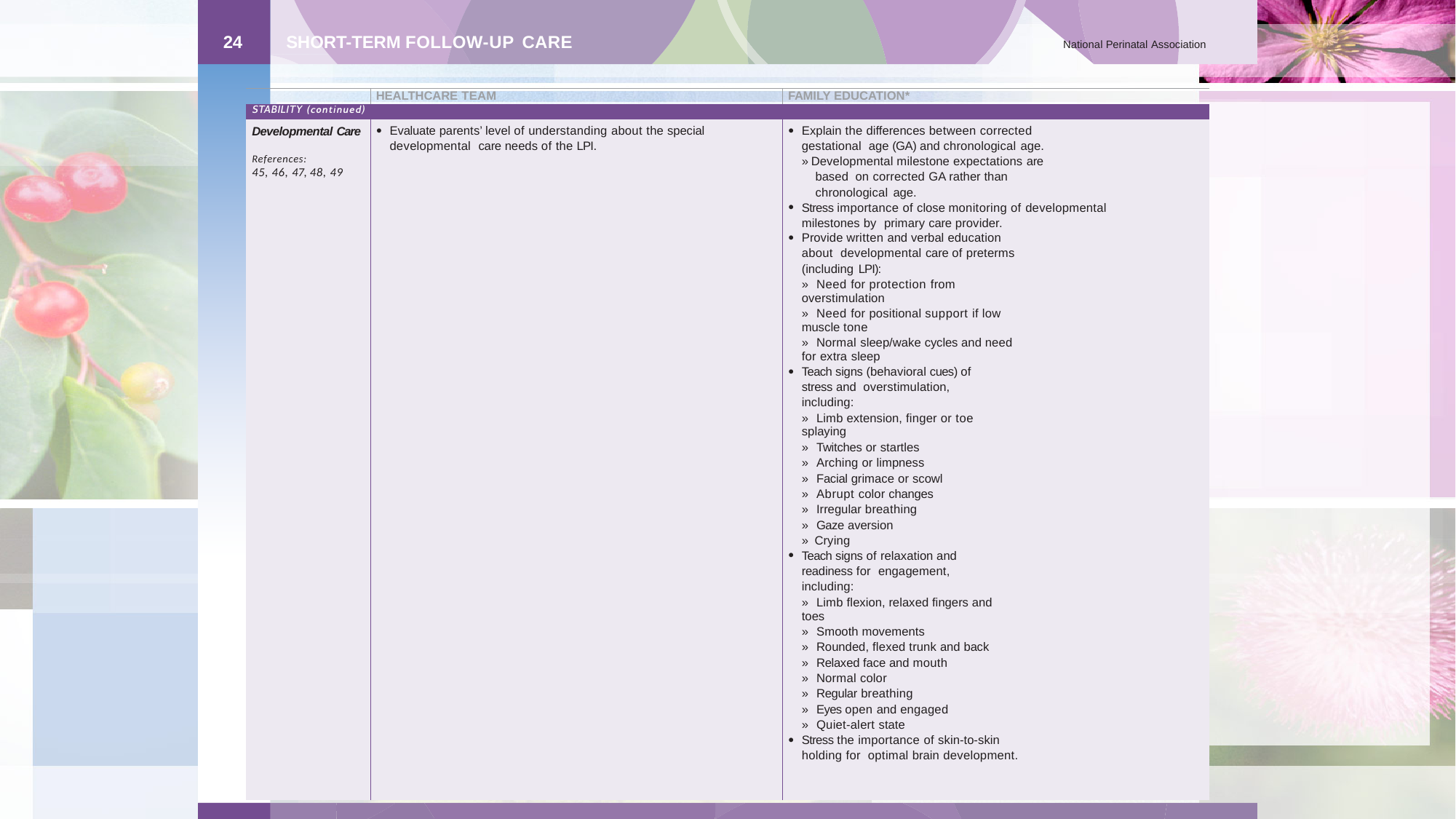

24
SHORT-TERM FOLLOW-UP CARE
National Perinatal Association

|  | HEALTHCARE TEAM | FAMILY EDUCATION\* |
| --- | --- | --- |
| STABILITY (continued) |  |  |
| Developmental Care References: 45, 46, 47, 48, 49 | Evaluate parents’ level of understanding about the special developmental care needs of the LPI. | Explain the differences between corrected gestational age (GA) and chronological age. » Developmental milestone expectations are based on corrected GA rather than chronological age. Stress importance of close monitoring of developmental milestones by primary care provider. Provide written and verbal education about developmental care of preterms (including LPI): » Need for protection from overstimulation » Need for positional support if low muscle tone » Normal sleep/wake cycles and need for extra sleep Teach signs (behavioral cues) of stress and overstimulation, including: » Limb extension, finger or toe splaying » Twitches or startles » Arching or limpness » Facial grimace or scowl » Abrupt color changes » Irregular breathing » Gaze aversion » Crying Teach signs of relaxation and readiness for engagement, including: » Limb flexion, relaxed fingers and toes » Smooth movements » Rounded, flexed trunk and back » Relaxed face and mouth » Normal color » Regular breathing » Eyes open and engaged » Quiet-alert state Stress the importance of skin-to-skin holding for optimal brain development. |